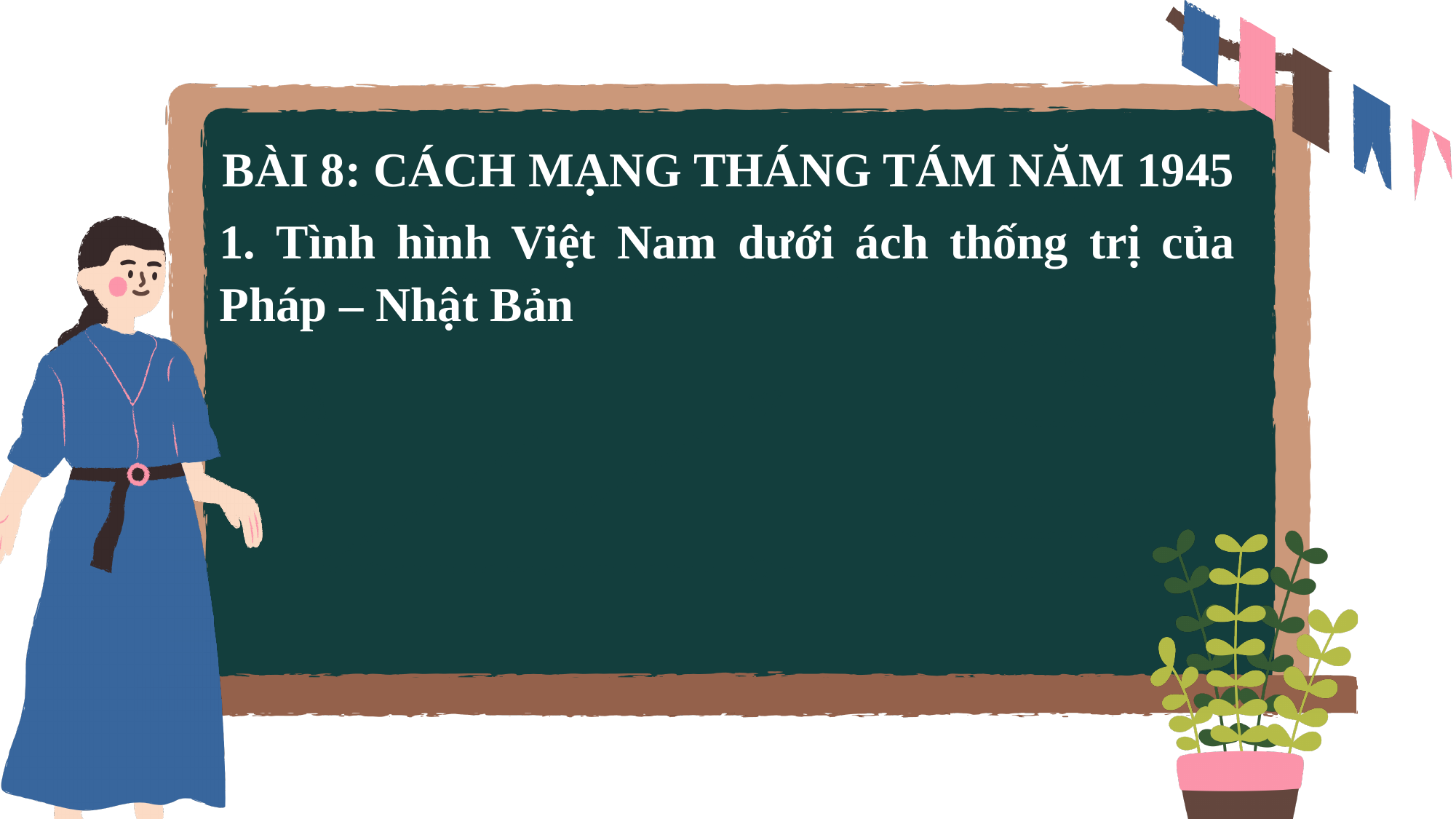

BÀI 8: CÁCH MẠNG THÁNG TÁM NĂM 1945
1. Tình hình Việt Nam dưới ách thống trị của Pháp – Nhật Bản